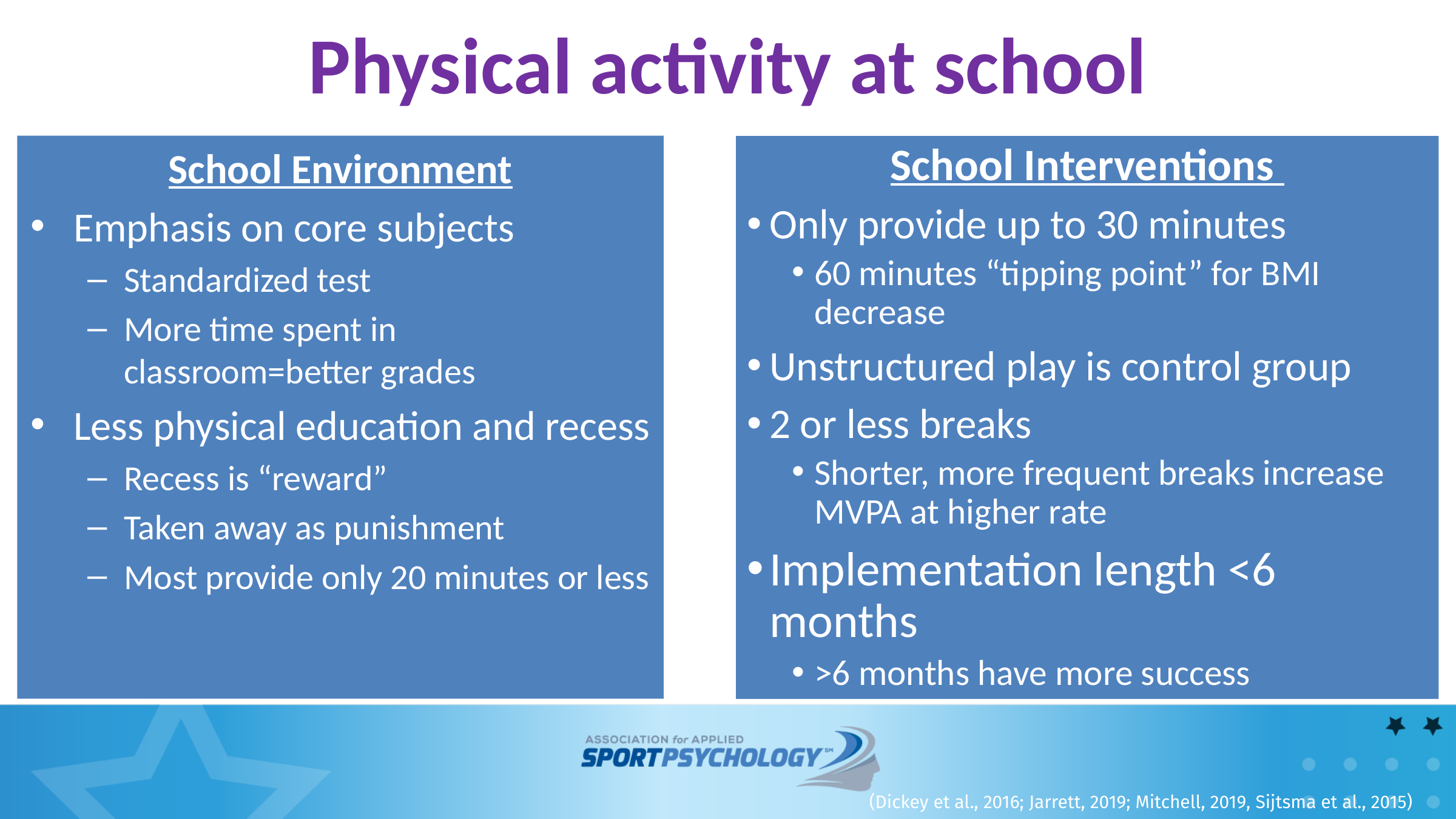

# Physical activity at school
School Environment
Emphasis on core subjects
Standardized test
More time spent in classroom=better grades
Less physical education and recess
Recess is “reward”
Taken away as punishment
Most provide only 20 minutes or less

School Interventions
Only provide up to 30 minutes
60 minutes “tipping point” for BMI decrease
Unstructured play is control group
2 or less breaks
Shorter, more frequent breaks increase MVPA at higher rate
Implementation length <6 months
>6 months have more success
(Dickey et al., 2016; Jarrett, 2019; Mitchell, 2019, Sijtsma et al., 2015)